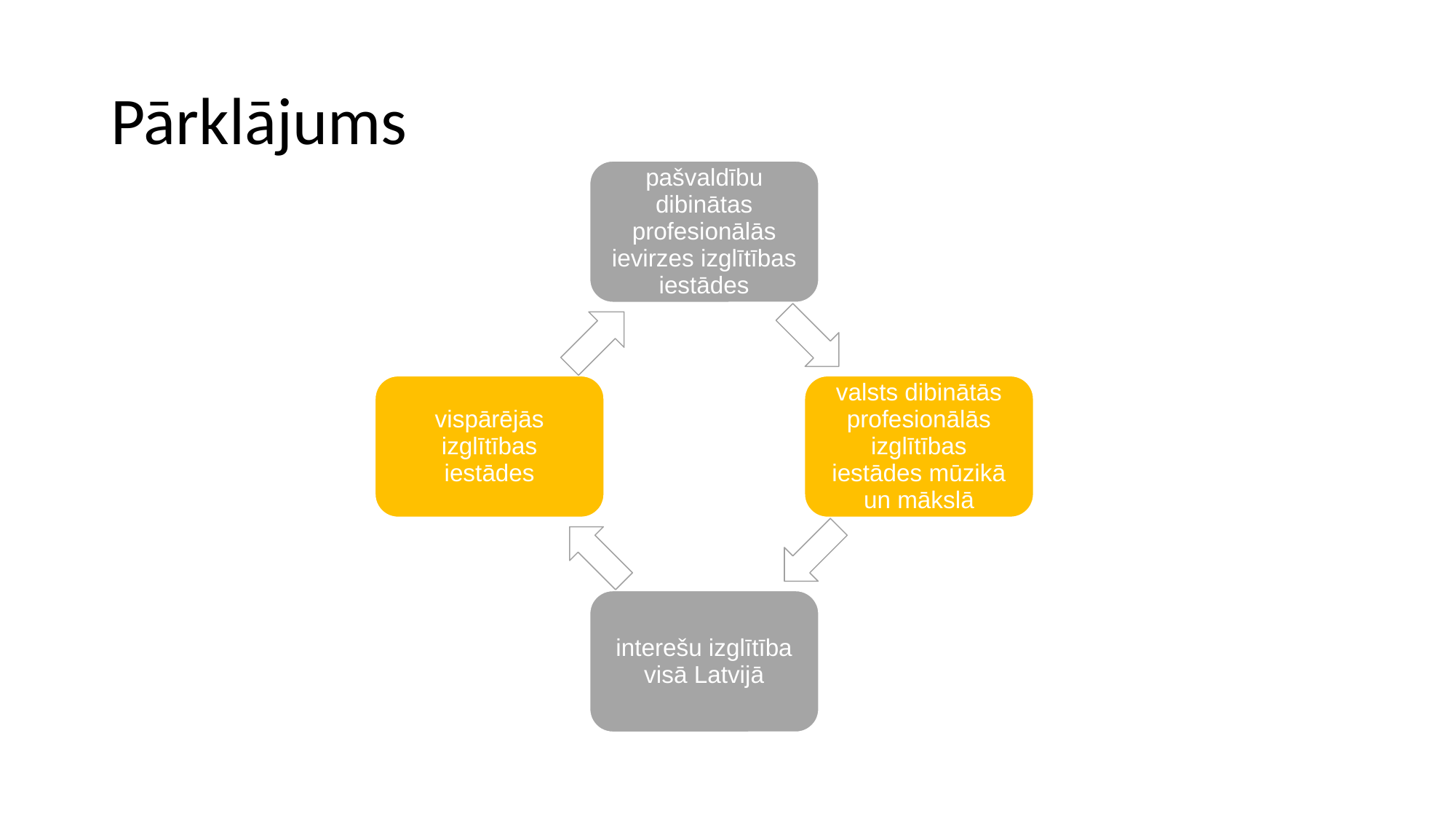

# Pārklājums
pašvaldību dibinātas profesionālās ievirzes izglītības iestādes
valsts dibinātās profesionālās izglītības iestādes mūzikā un mākslā
interešu izglītība visā Latvijā
vispārējās izglītības iestādes